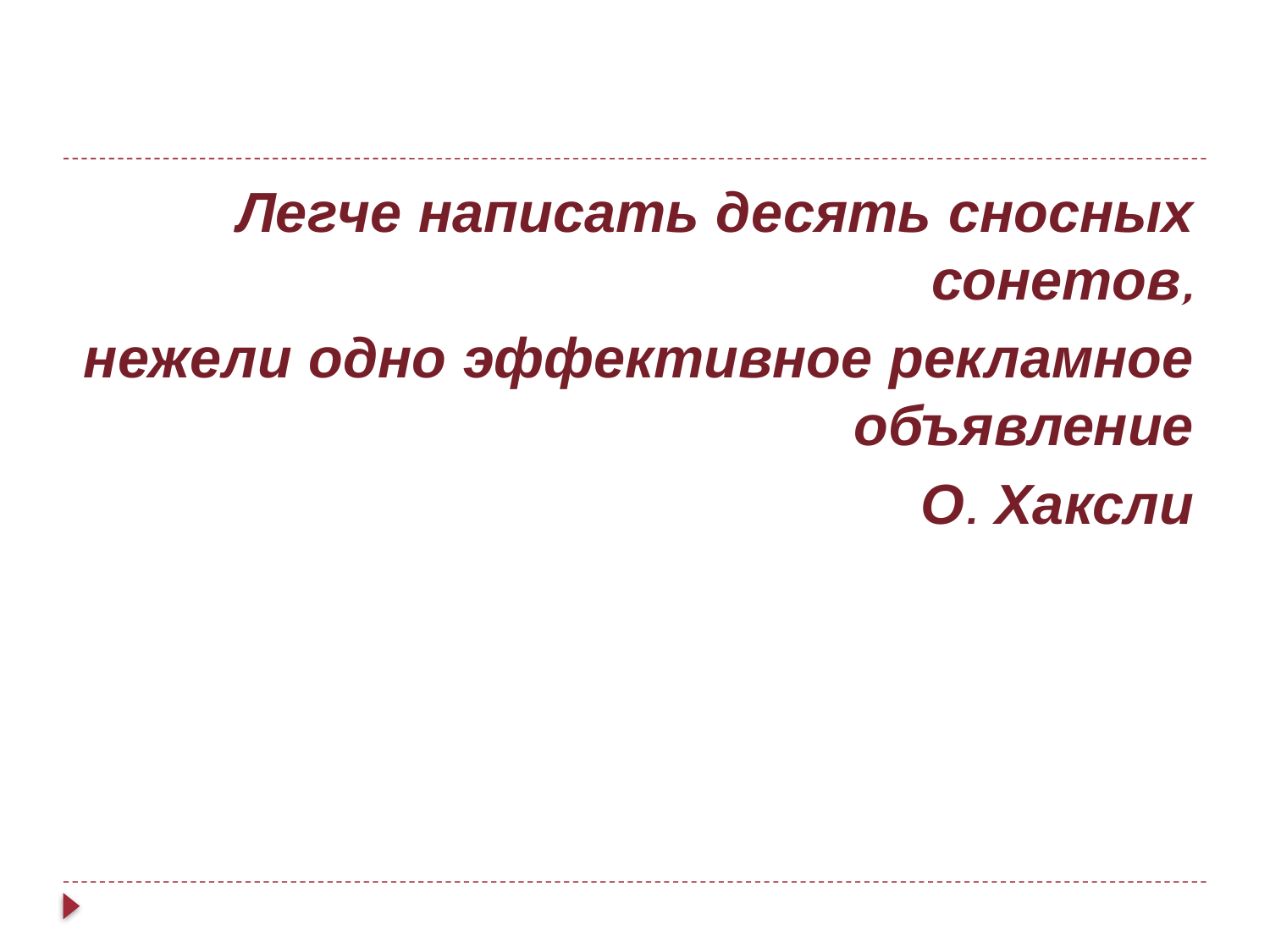

Легче написать десять сносных сонетов,
нежели одно эффективное рекламное объявление
О. Хаксли